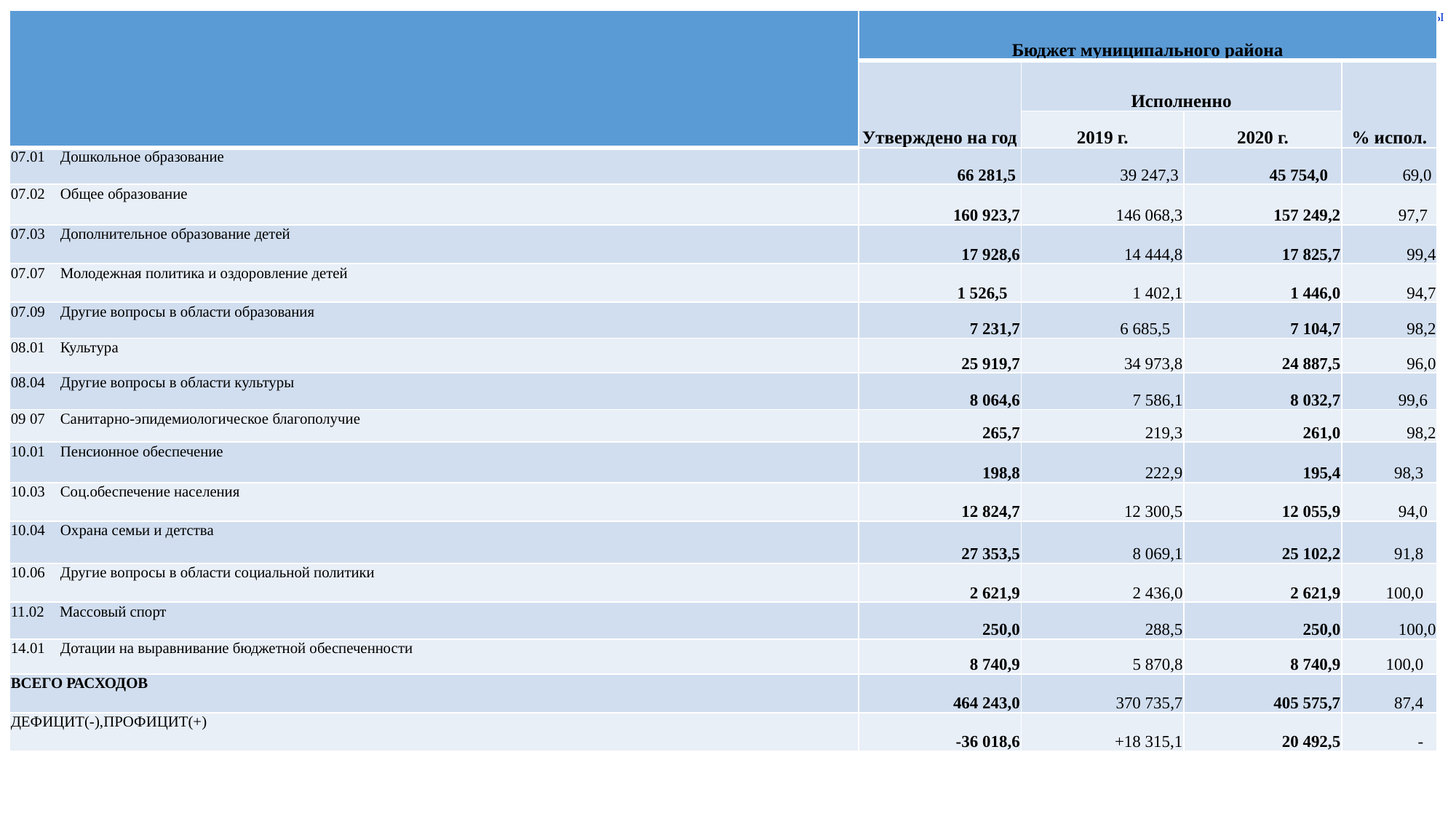

# ПРОДОЛЖЕНИЕ ТАБЛИЦЫ
|  | Бюджет муниципального района |  |  |  |
| --- | --- | --- | --- | --- |
|  | Утверждено на год | Исполненно |  | % испол. |
|  |  | 2019 г. | 2020 г. |  |
| 07.01 Дошкольное образование | 66 281,5 | 39 247,3 | 45 754,0 | 69,0 |
| 07.02 Общее образование | 160 923,7 | 146 068,3 | 157 249,2 | 97,7 |
| 07.03 Дополнительное образование детей | 17 928,6 | 14 444,8 | 17 825,7 | 99,4 |
| 07.07 Молодежная политика и оздоровление детей | 1 526,5 | 1 402,1 | 1 446,0 | 94,7 |
| 07.09 Другие вопросы в области образования | 7 231,7 | 6 685,5 | 7 104,7 | 98,2 |
| 08.01 Культура | 25 919,7 | 34 973,8 | 24 887,5 | 96,0 |
| 08.04 Другие вопросы в области культуры | 8 064,6 | 7 586,1 | 8 032,7 | 99,6 |
| 09 07 Санитарно-эпидемиологическое благополучие | 265,7 | 219,3 | 261,0 | 98,2 |
| 10.01 Пенсионное обеспечение | 198,8 | 222,9 | 195,4 | 98,3 |
| 10.03 Соц.обеспечение населения | 12 824,7 | 12 300,5 | 12 055,9 | 94,0 |
| 10.04 Охрана семьи и детства | 27 353,5 | 8 069,1 | 25 102,2 | 91,8 |
| 10.06 Другие вопросы в области социальной политики | 2 621,9 | 2 436,0 | 2 621,9 | 100,0 |
| 11.02 Массовый спорт | 250,0 | 288,5 | 250,0 | 100,0 |
| 14.01 Дотации на выравнивание бюджетной обеспеченности | 8 740,9 | 5 870,8 | 8 740,9 | 100,0 |
| ВСЕГО РАСХОДОВ | 464 243,0 | 370 735,7 | 405 575,7 | 87,4 |
| ДЕФИЦИТ(-),ПРОФИЦИТ(+) | -36 018,6 | +18 315,1 | 20 492,5 | - |